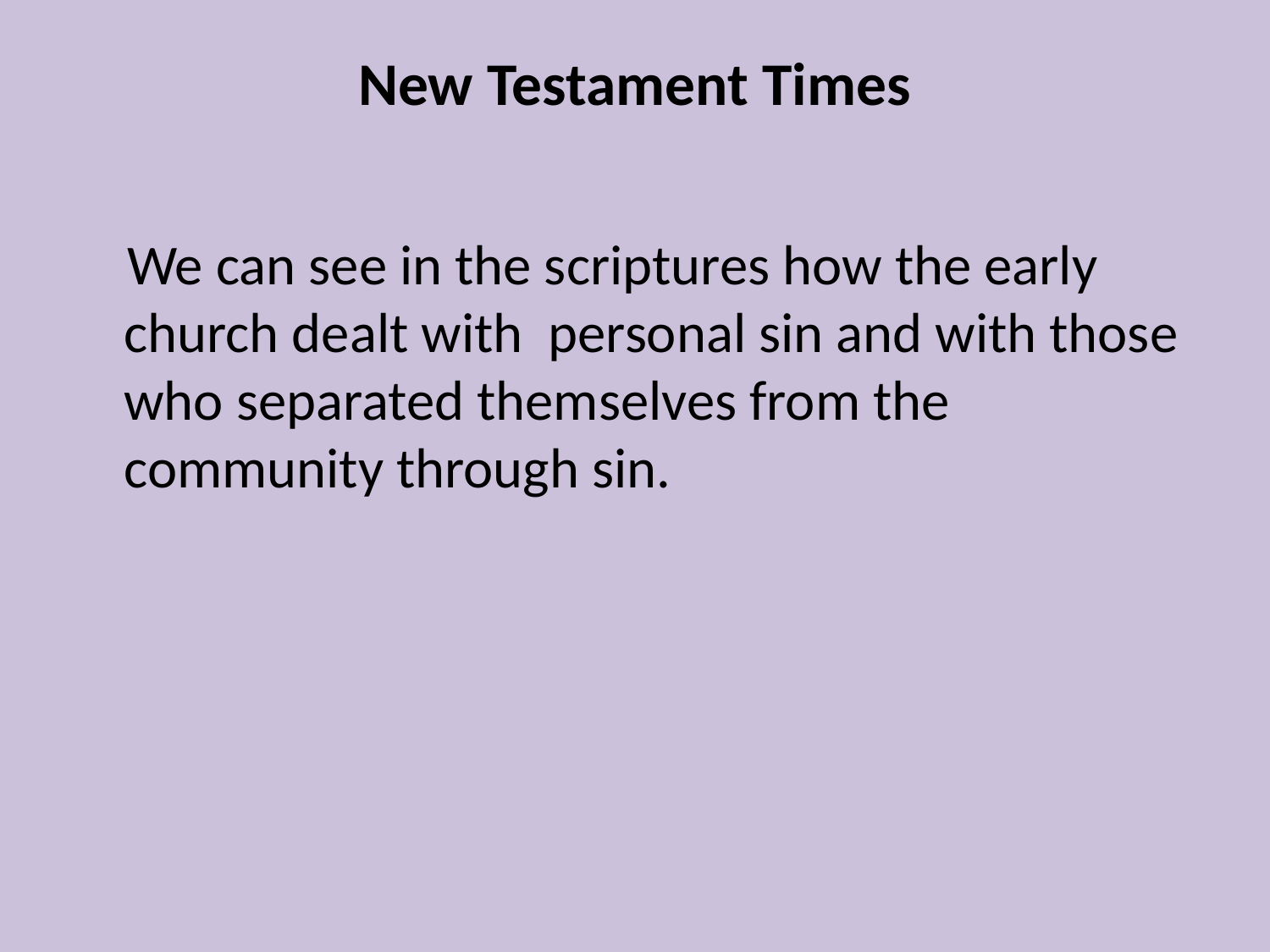

# New Testament Times
    We can see in the scriptures how the early church dealt with  personal sin and with those who separated themselves from the community through sin.